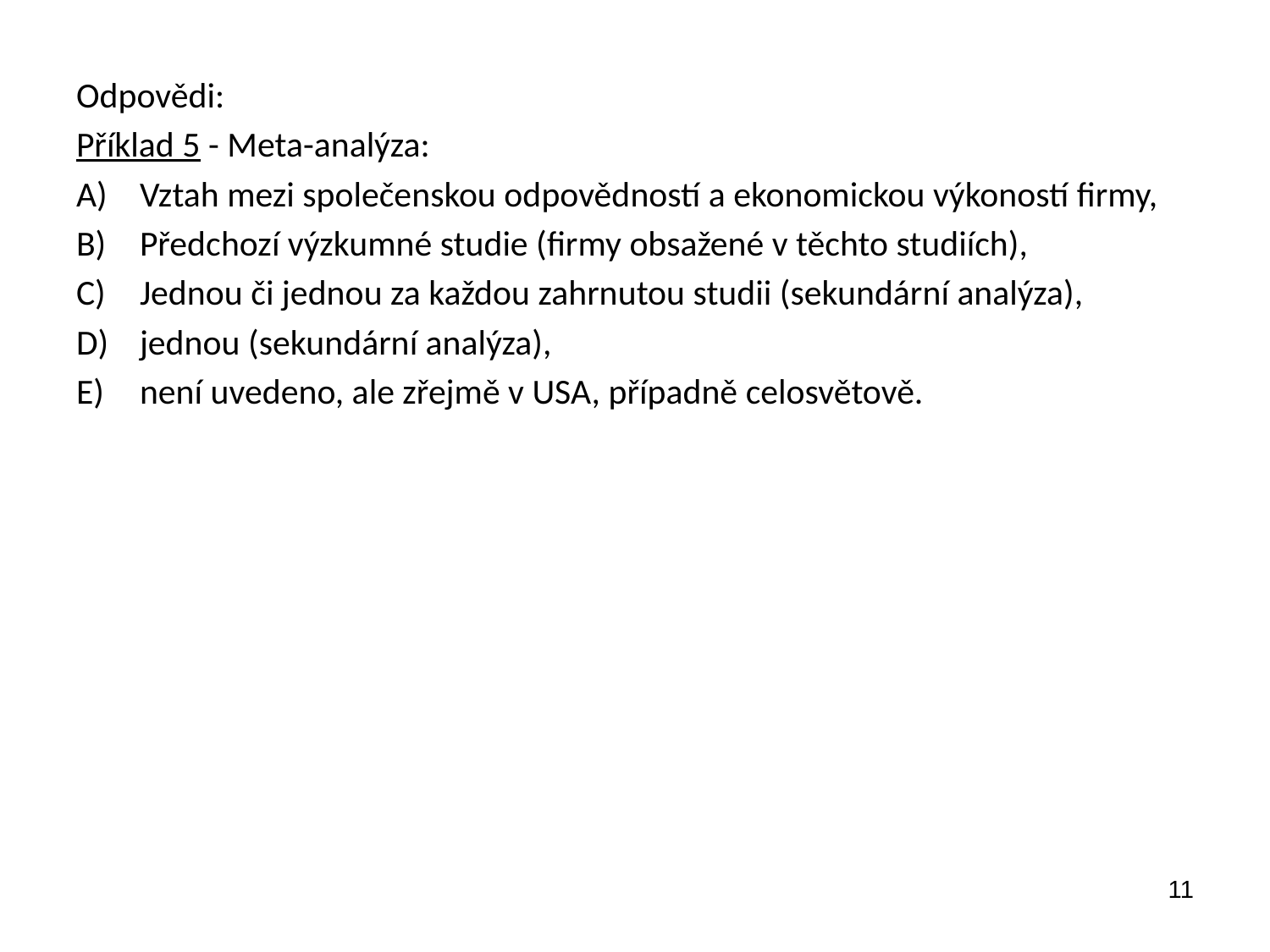

Odpovědi:
Příklad 5 - Meta-analýza:
Vztah mezi společenskou odpovědností a ekonomickou výkoností firmy,
Předchozí výzkumné studie (firmy obsažené v těchto studiích),
Jednou či jednou za každou zahrnutou studii (sekundární analýza),
jednou (sekundární analýza),
není uvedeno, ale zřejmě v USA, případně celosvětově.
11